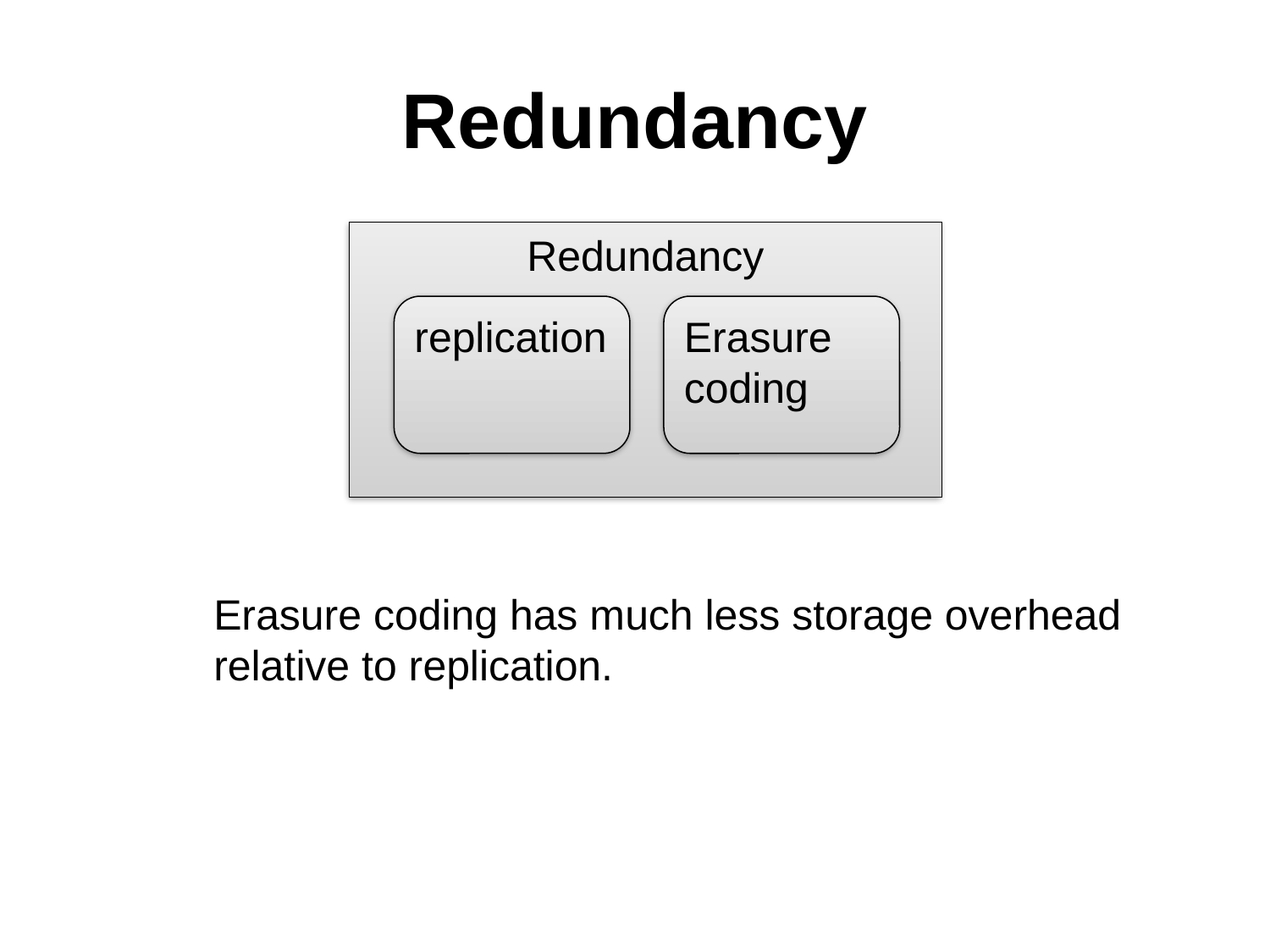

# Redundancy
Redundancy
replication
Erasure coding
Erasure coding has much less storage overhead relative to replication.